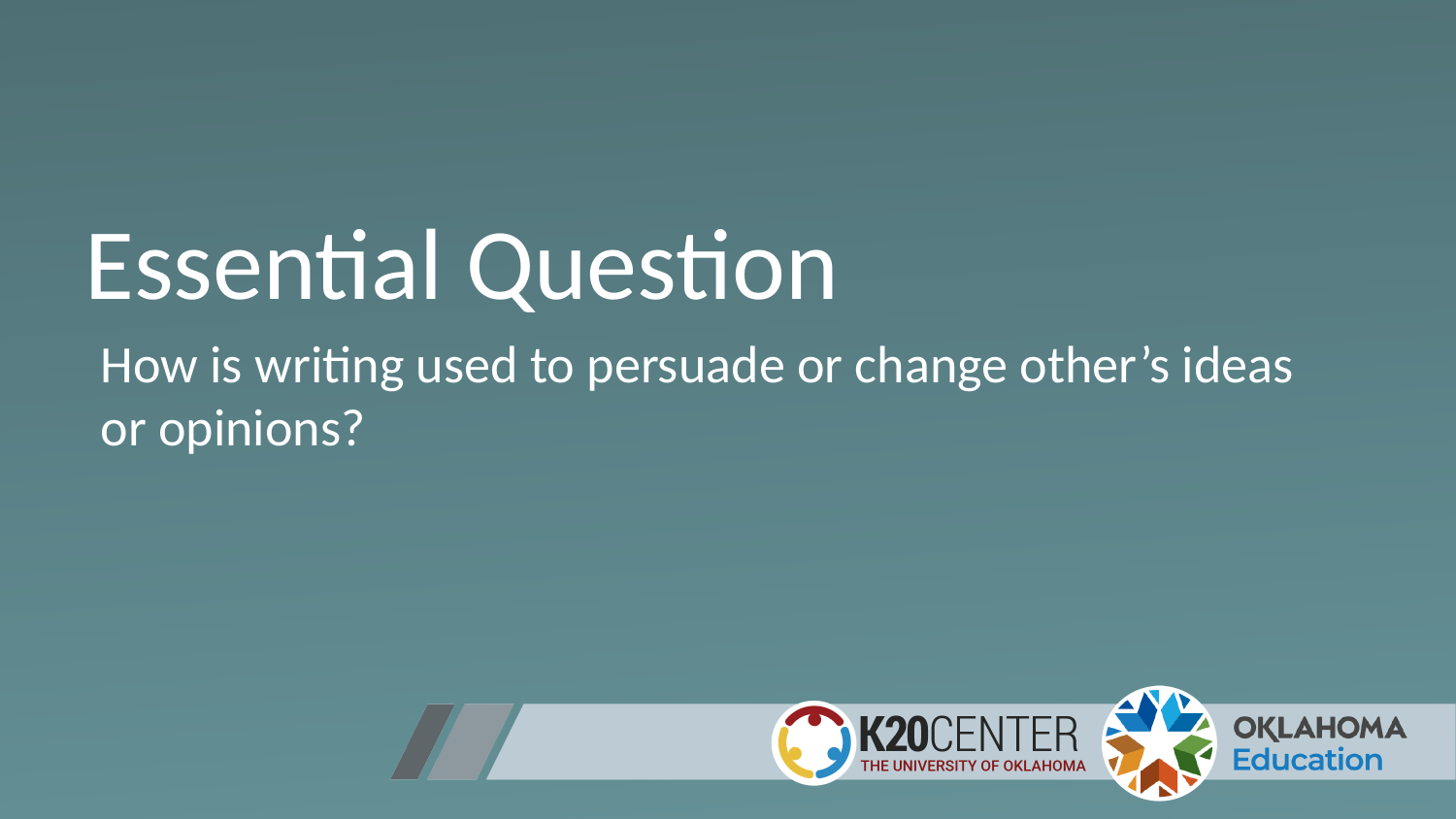

# Essential Question
How is writing used to persuade or change other’s ideas or opinions?